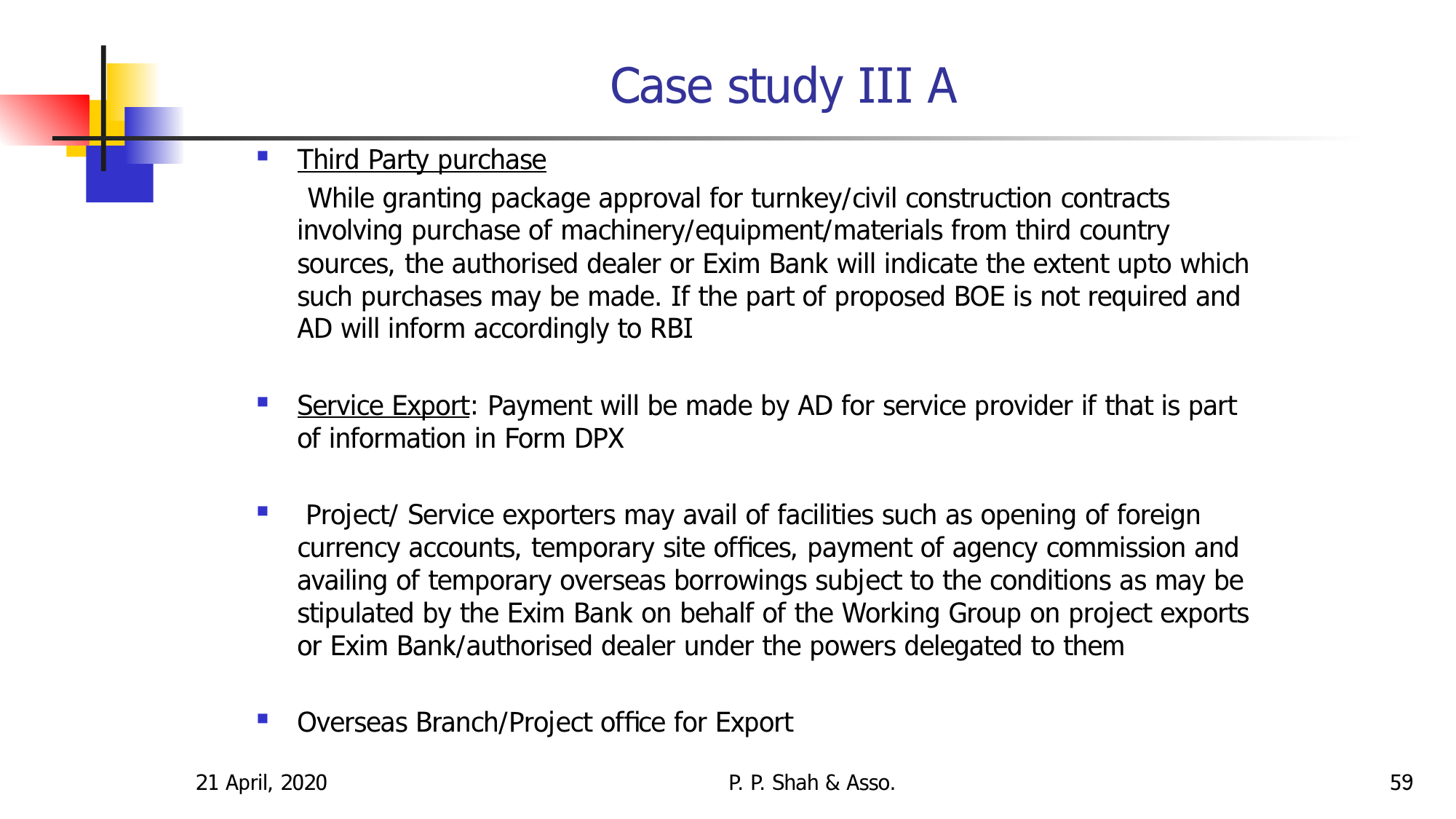

# Case study III A
Third Party purchase
      While granting package approval for turnkey/civil construction contracts involving purchase of machinery/equipment/materials from third country sources, the authorised dealer or Exim Bank will indicate the extent upto which such purchases may be made. If the part of proposed BOE is not required and AD will inform accordingly to RBI

Service Export: Payment will be made by AD for service provider if that is part of information in Form DPX

 Project/ Service exporters may avail of facilities such as opening of foreign currency accounts, temporary site offices, payment of agency commission and availing of temporary overseas borrowings subject to the conditions as may be stipulated by the Exim Bank on behalf of the Working Group on project exports or Exim Bank/authorised dealer under the powers delegated to them

Overseas Branch/Project office for Export

21 April, 2020
P. P. Shah & Asso.
59